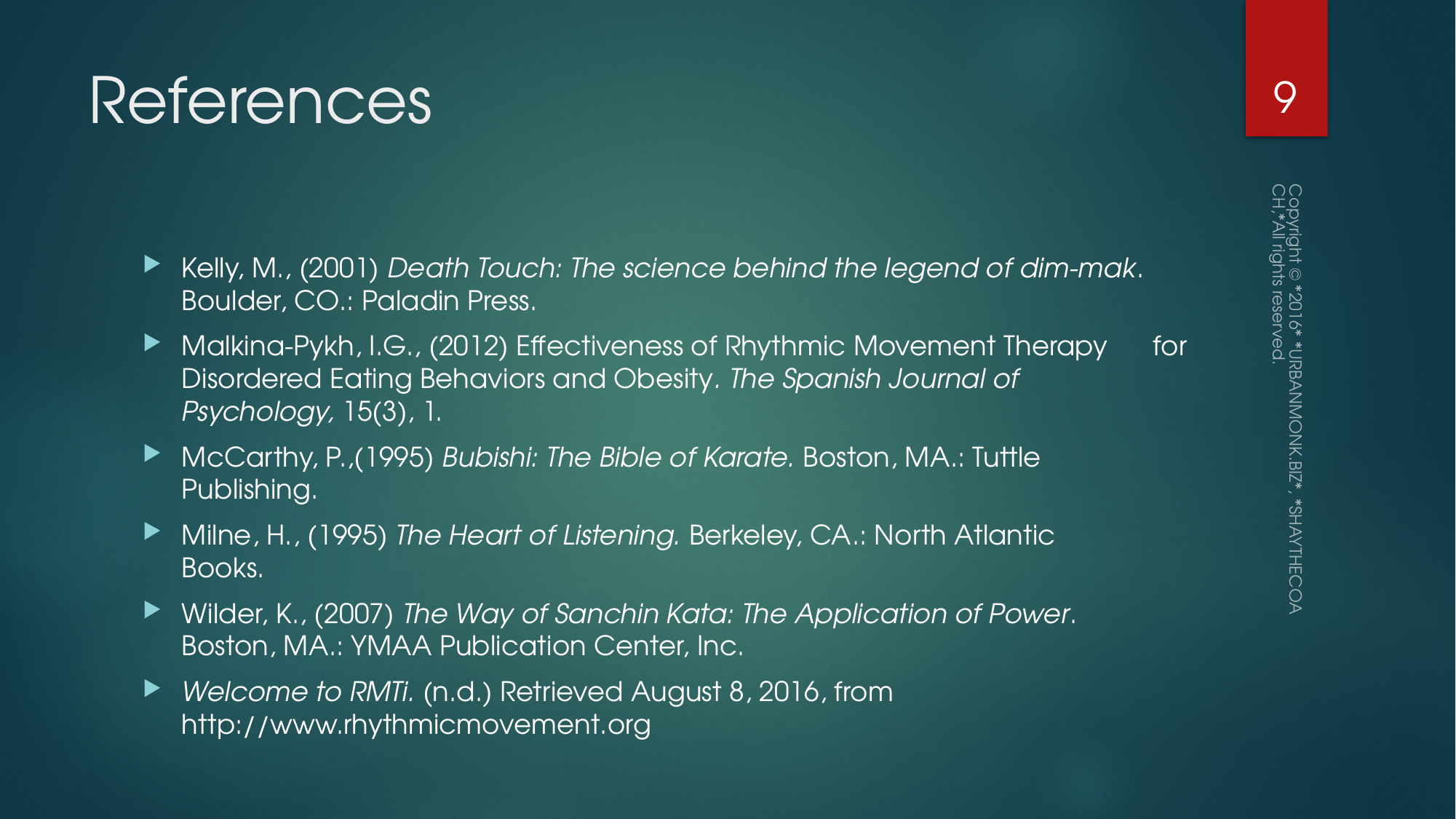

9
# References
Kelly, M., (2001) Death Touch: The science behind the legend of dim-mak. 	Boulder, CO.: Paladin Press.
Malkina-Pykh, I.G., (2012) Effectiveness of Rhythmic Movement Therapy 	for Disordered Eating Behaviors and Obesity. The Spanish Journal of 	Psychology, 15(3), 1.
McCarthy, P.,(1995) Bubishi: The Bible of Karate. Boston, MA.: Tuttle 	Publishing.
Milne, H., (1995) The Heart of Listening. Berkeley, CA.: North Atlantic 	Books.
Wilder, K., (2007) The Way of Sanchin Kata: The Application of Power. 	Boston, MA.: YMAA Publication Center, Inc.
Welcome to RMTi. (n.d.) Retrieved August 8, 2016, from 	http://www.rhythmicmovement.org

Copyright © *2016* *URBANMONK.BIZ*, *SHAYTHECOACH,*All rights reserved.